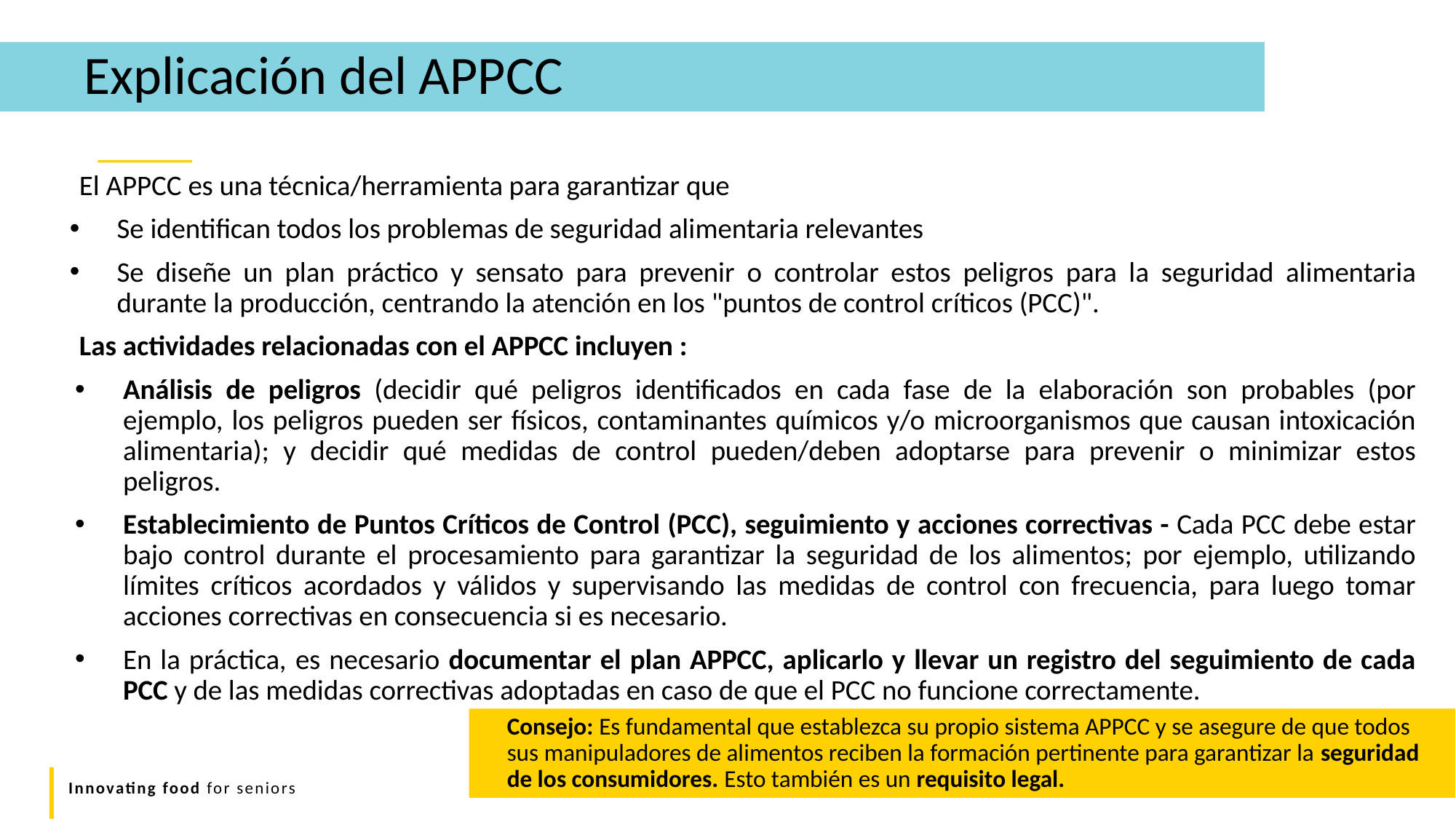

Explicación del APPCC
El APPCC es una técnica/herramienta para garantizar que
Se identifican todos los problemas de seguridad alimentaria relevantes
Se diseñe un plan práctico y sensato para prevenir o controlar estos peligros para la seguridad alimentaria durante la producción, centrando la atención en los "puntos de control críticos (PCC)".
Las actividades relacionadas con el APPCC incluyen :
Análisis de peligros (decidir qué peligros identificados en cada fase de la elaboración son probables (por ejemplo, los peligros pueden ser físicos, contaminantes químicos y/o microorganismos que causan intoxicación alimentaria); y decidir qué medidas de control pueden/deben adoptarse para prevenir o minimizar estos peligros.
Establecimiento de Puntos Críticos de Control (PCC), seguimiento y acciones correctivas - Cada PCC debe estar bajo control durante el procesamiento para garantizar la seguridad de los alimentos; por ejemplo, utilizando límites críticos acordados y válidos y supervisando las medidas de control con frecuencia, para luego tomar acciones correctivas en consecuencia si es necesario.
En la práctica, es necesario documentar el plan APPCC, aplicarlo y llevar un registro del seguimiento de cada PCC y de las medidas correctivas adoptadas en caso de que el PCC no funcione correctamente.
Consejo: Es fundamental que establezca su propio sistema APPCC y se asegure de que todos sus manipuladores de alimentos reciben la formación pertinente para garantizar la seguridad de los consumidores. Esto también es un requisito legal.